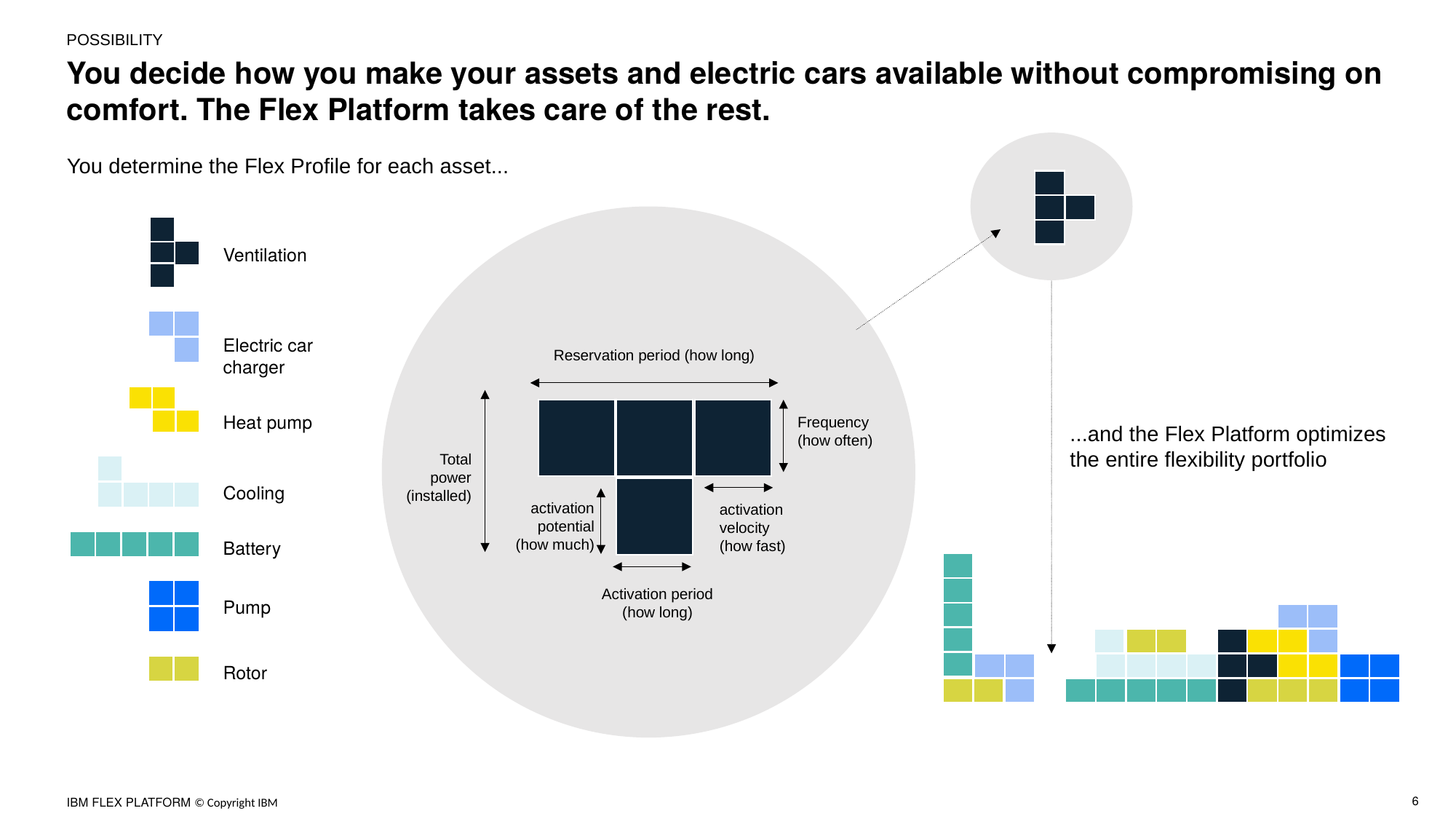

POSSIBILITY
You decide how you make your assets and electric cars available without compromising on comfort. The Flex Platform takes care of the rest.

You determine the Flex Profile for each asset...

Reservation period (how long)

Frequency
(how often)
Total power (installed)
activation
potential
(how much)
activation
velocity
(how fast)
Activation period
(how long)

Ventilation

Electric car charger

Heat pump
...and the Flex Platform optimizes the entire flexibility portfolio

Cooling

Battery

Pump

Rotor
IBM FLEX PLATFORM © Copyright IBM
6